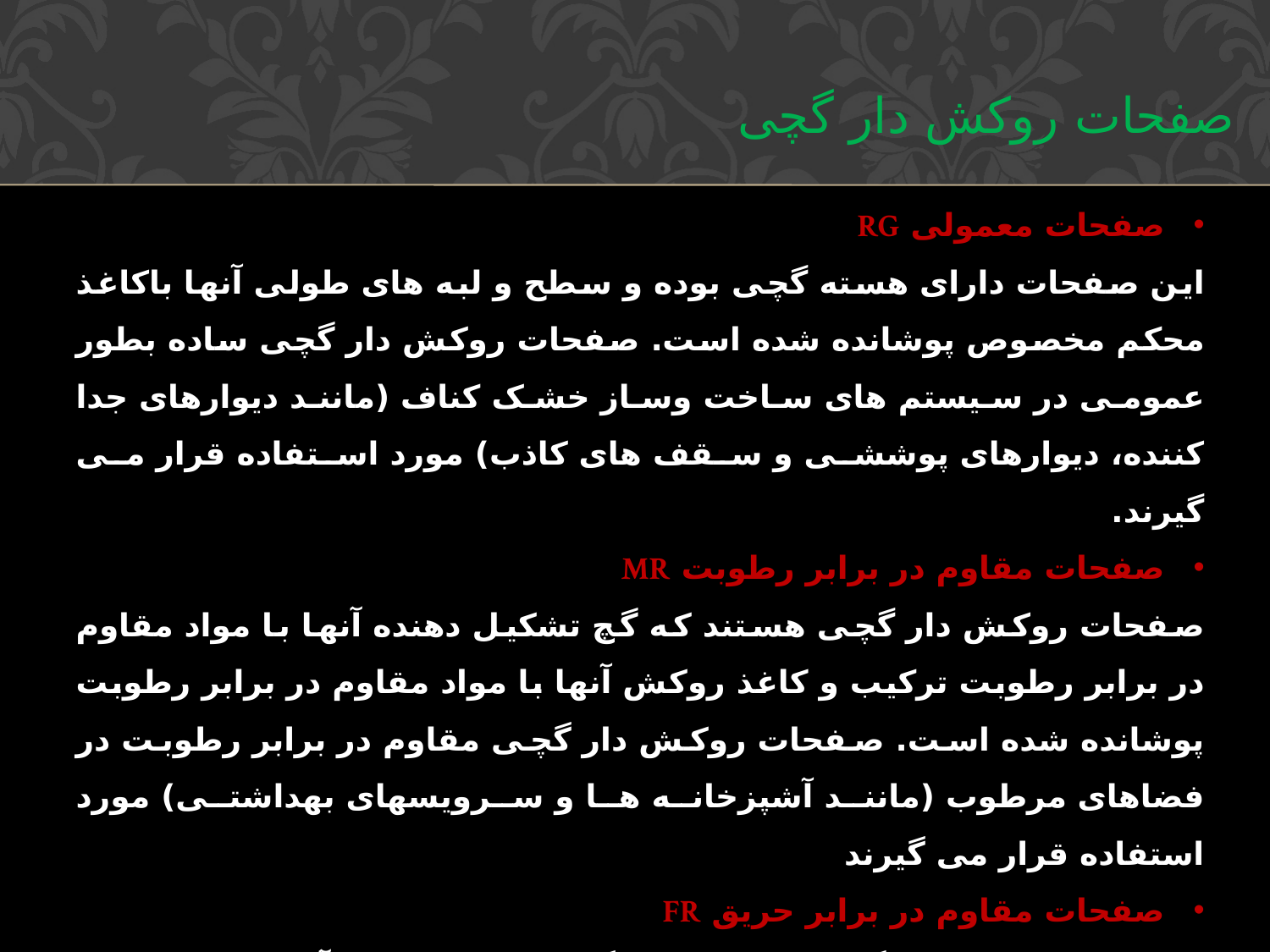

صفحات روکش دار گچی
صفحات معمولی RG
این صفحات دارای هسته گچی بوده و سطح و لبه های طولی آنها باکاغذ محکم مخصوص پوشانده شده است. صفحات روکش دار گچی ساده بطور عمومی در سیستم های ساخت وساز خشک کناف (مانند دیوارهای جدا کننده، دیوارهای پوششی و سقف های کاذب) مورد استفاده قرار می گیرند.
صفحات مقاوم در برابر رطوبت MR
صفحات روکش دار گچی هستند که گچ تشکیل دهنده آنها با مواد مقاوم در برابر رطوبت ترکیب و کاغذ روکش آنها با مواد مقاوم در برابر رطوبت پوشانده شده است. صفحات روکش دار گچی مقاوم در برابر رطوبت در فضاهای مرطوب (مانند آشپزخانه ها و سرویسهای بهداشتی) مورد استفاده قرار می گیرند
صفحات مقاوم در برابر حریق FR
صفحات روکش دار گچی هستند که گچ تشکیل دهنده آنها حاوی الیاف فایبر گلاس می باشد. صفحات روکش دار گچی مقاوم در برابر حریق در محل هایی که نیاز به محافظت در برابر حریق وجود دارد (مانند پوشش ستون ها و تیر های فولادی) مورد استفاده